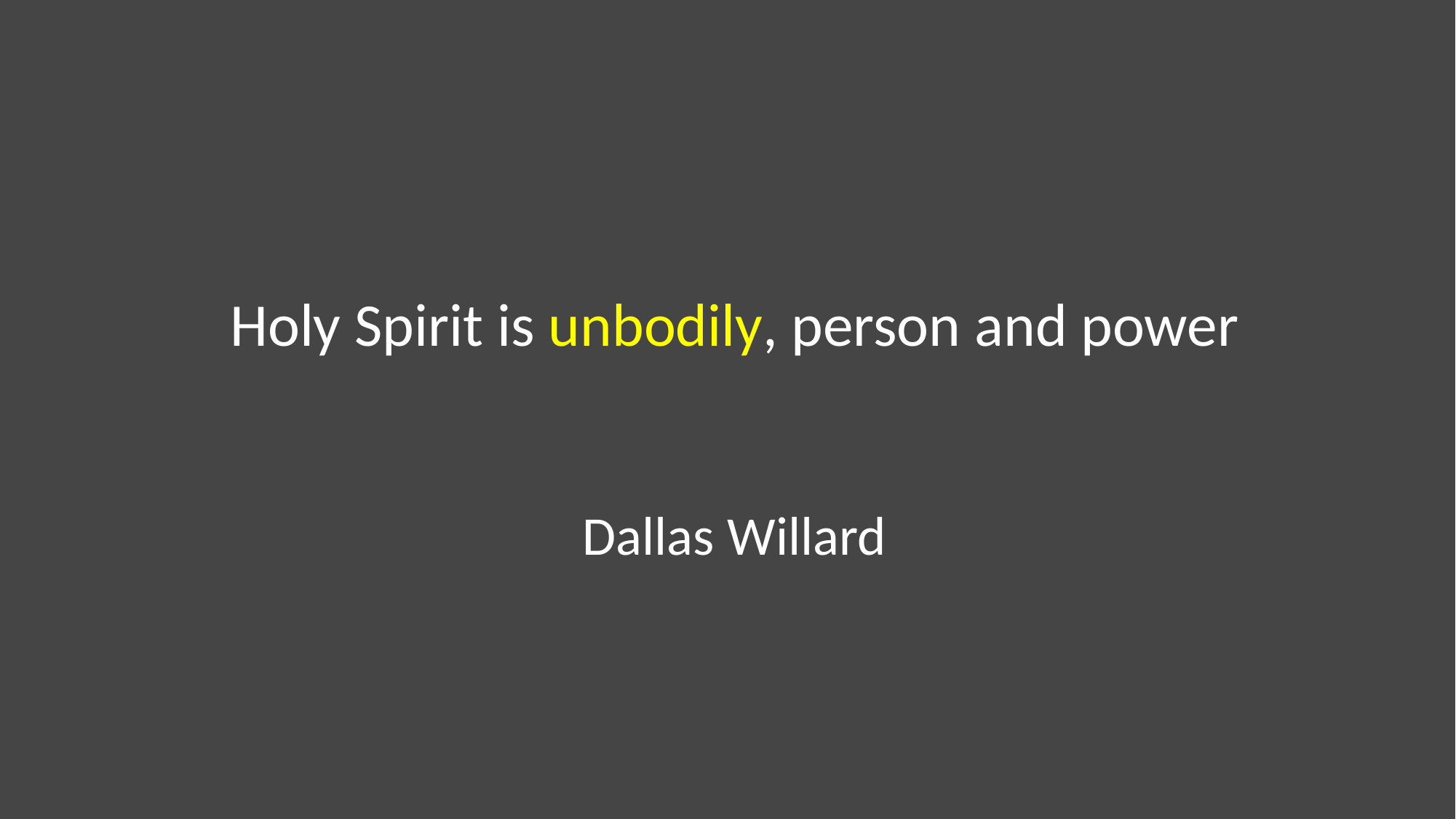

Holy Spirit is unbodily, person and power
Dallas Willard